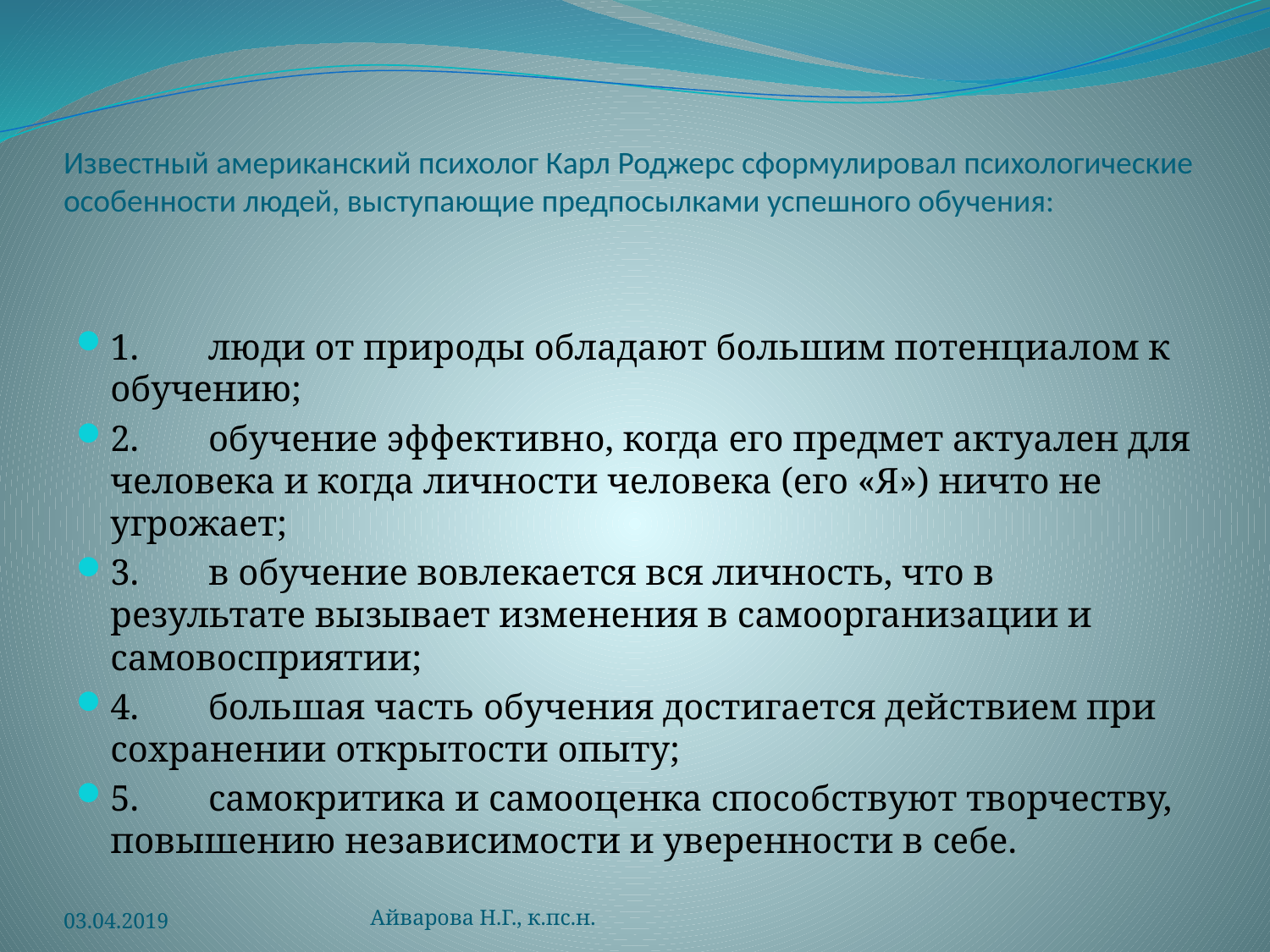

# Известный американский психолог Карл Роджерс сформулировал психологические особенности людей, выступающие предпосылками успешного обучения:

1.	люди от природы обладают большим потенциалом к обучению;
2.	обучение эффективно, когда его предмет актуален для человека и когда личности человека (его «Я») ничто не угрожает;
3.	в обучение вовлекается вся личность, что в результате вызывает изменения в самоорганизации и самовосприятии;
4.	большая часть обучения достигается действием при сохранении открытости опыту;
5.	самокритика и самооценка способствуют творчеству, повышению независимости и уверенности в себе.

03.04.2019
Айварова Н.Г., к.пс.н.